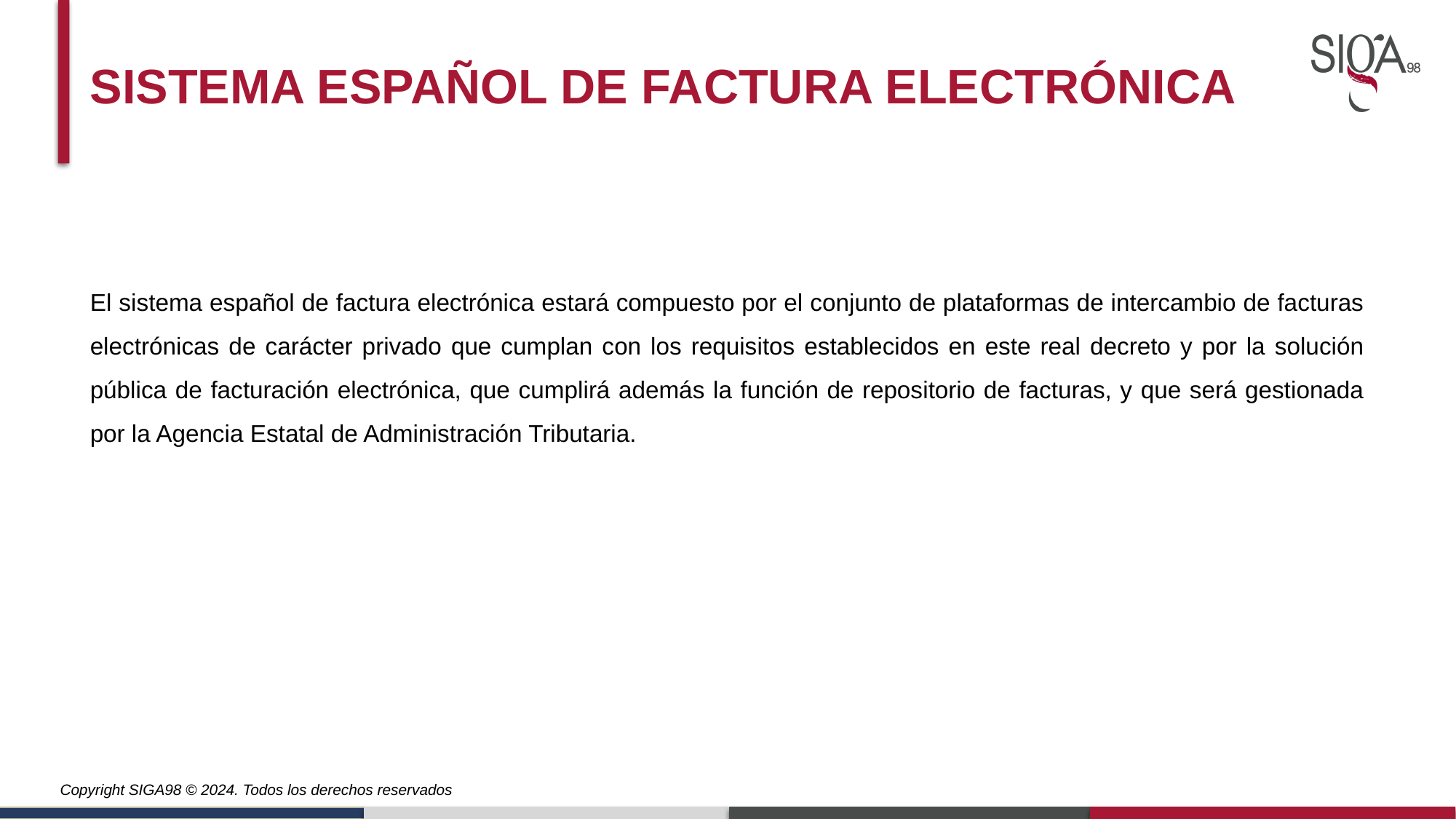

SISTEMA ESPAÑOL DE FACTURA ELECTRÓNICA
El sistema español de factura electrónica estará compuesto por el conjunto de plataformas de intercambio de facturas electrónicas de carácter privado que cumplan con los requisitos establecidos en este real decreto y por la solución pública de facturación electrónica, que cumplirá además la función de repositorio de facturas, y que será gestionada por la Agencia Estatal de Administración Tributaria.